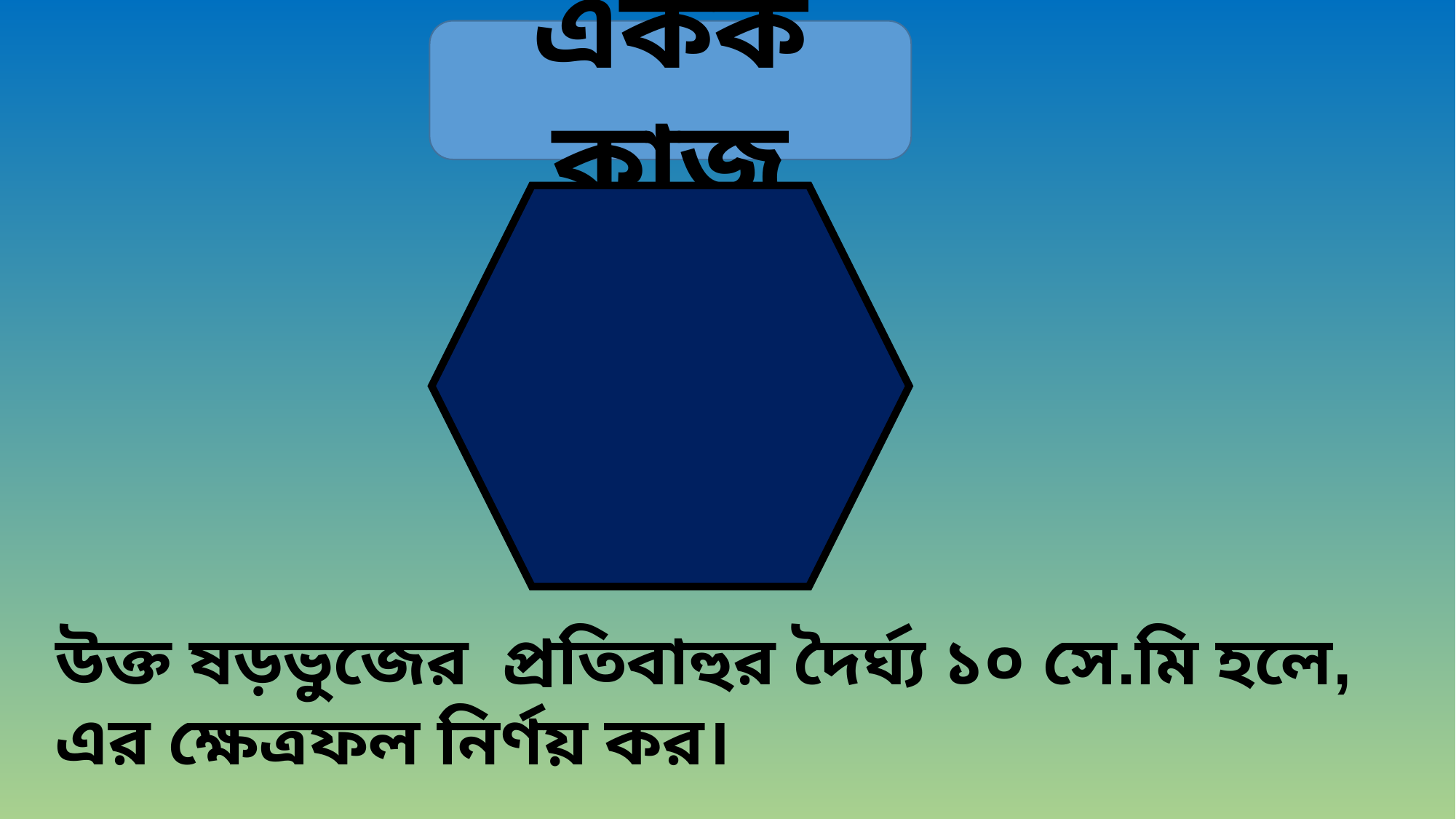

একক কাজ

উক্ত ষড়ভুজের  প্রতিবাহুর দৈর্ঘ্য ১০ সে.মি হলে, এর ক্ষেত্রফল নির্ণয় কর।